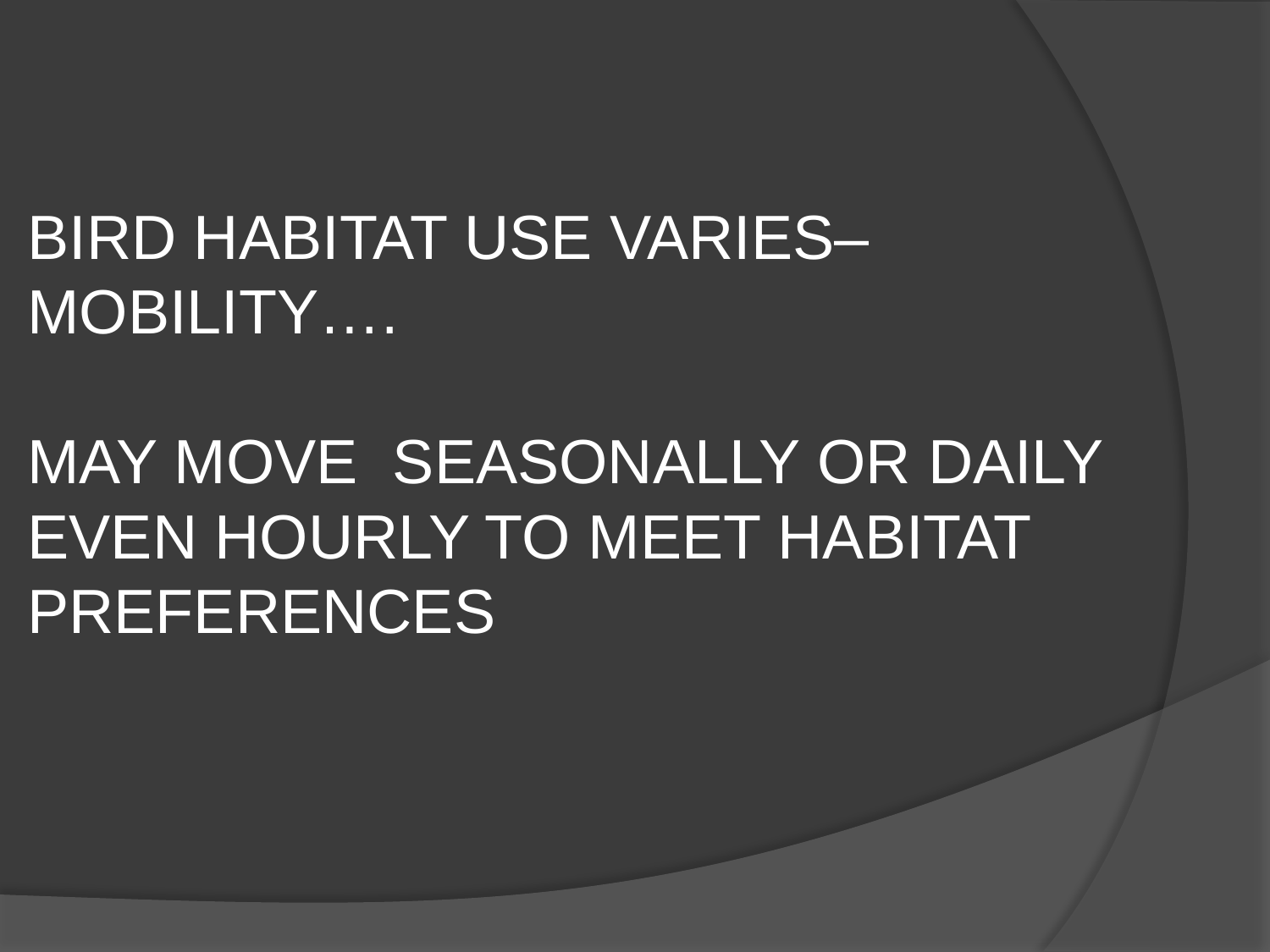

# BIRD HABITAT USE VARIES– MOBILITY…. MAY MOVE  SEASONALLY OR DAILY EVEN HOURLY TO MEET HABITAT PREFERENCES